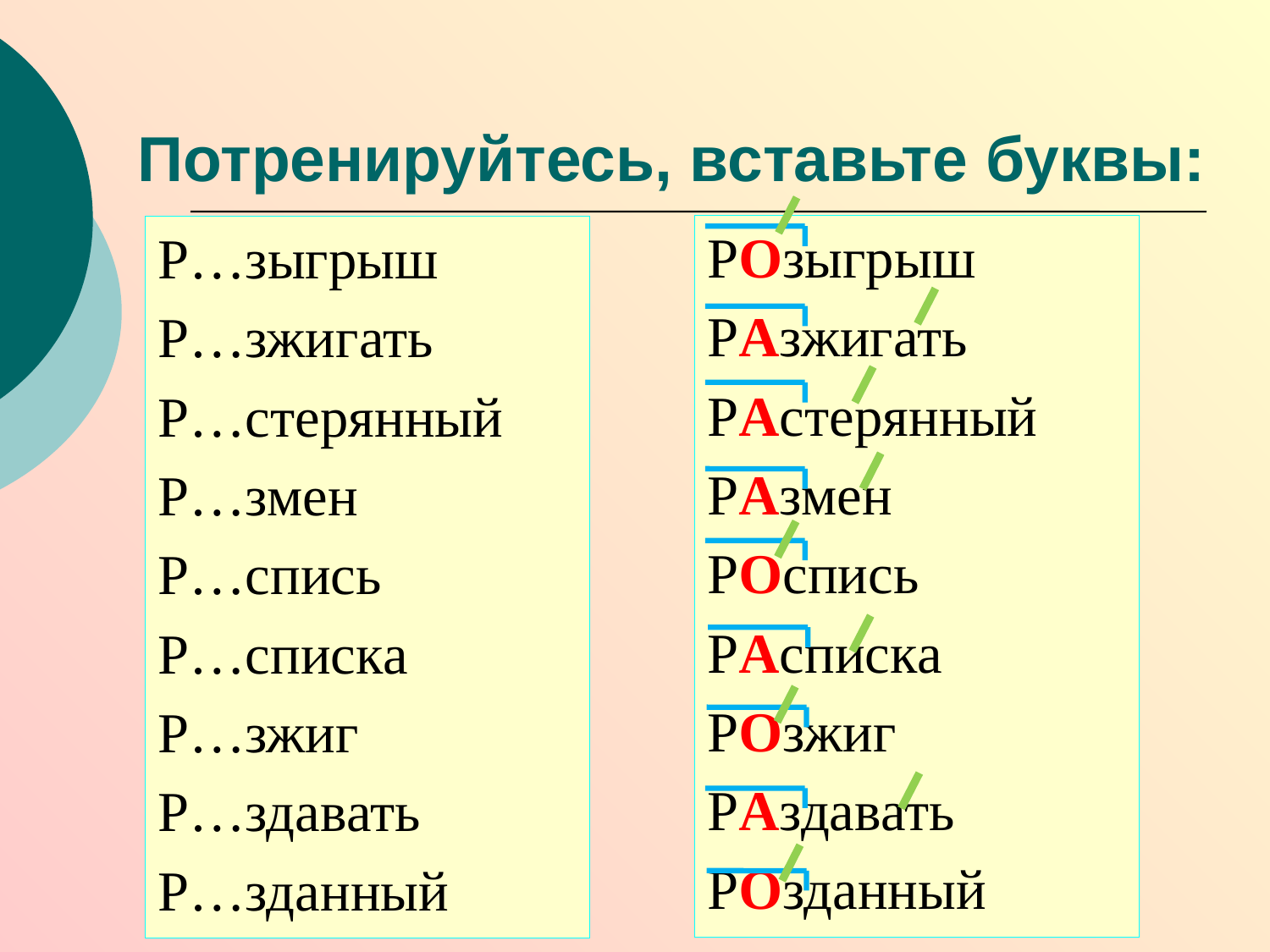

# Потренируйтесь, вставьте буквы:
РОзыгрыш
РАзжигать
РАстерянный
РАзмен
РОспись
РАсписка
РОзжиг
РАздавать
РОзданный

Р…зыгрыш
Р…зжигать
Р…стерянный
Р…змен
Р…спись
Р…списка
Р…зжиг
Р…здавать
Р…зданный